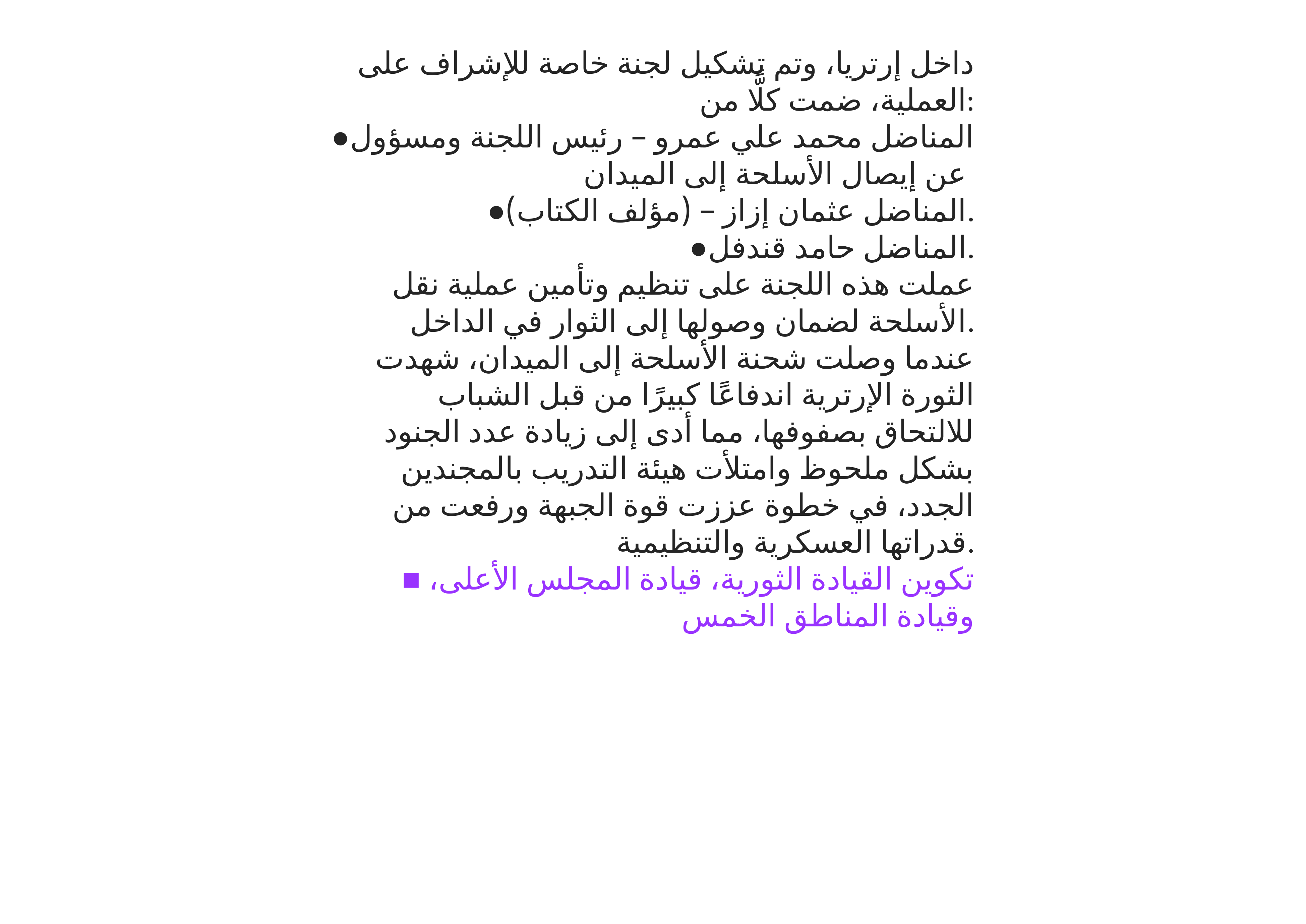

داخل إرتريا، وتم تشكيل لجنة خاصة للإشراف على العملية، ضمت كلًّا من:
●المناضل محمد علي عمرو – رئيس اللجنة ومسؤول عن إيصال الأسلحة إلى الميدان
●المناضل عثمان إزاز – (مؤلف الكتاب).
●المناضل حامد قندفل.
عملت هذه اللجنة على تنظيم وتأمين عملية نقل الأسلحة لضمان وصولها إلى الثوار في الداخل.
عندما وصلت شحنة الأسلحة إلى الميدان، شهدت الثورة الإرترية اندفاعًا كبيرًا من قبل الشباب للالتحاق بصفوفها، مما أدى إلى زيادة عدد الجنود بشكل ملحوظ وامتلأت هيئة التدريب بالمجندين الجدد، في خطوة عززت قوة الجبهة ورفعت من قدراتها العسكرية والتنظيمية.
■ تكوين القيادة الثورية، قيادة المجلس الأعلى، وقيادة المناطق الخمس